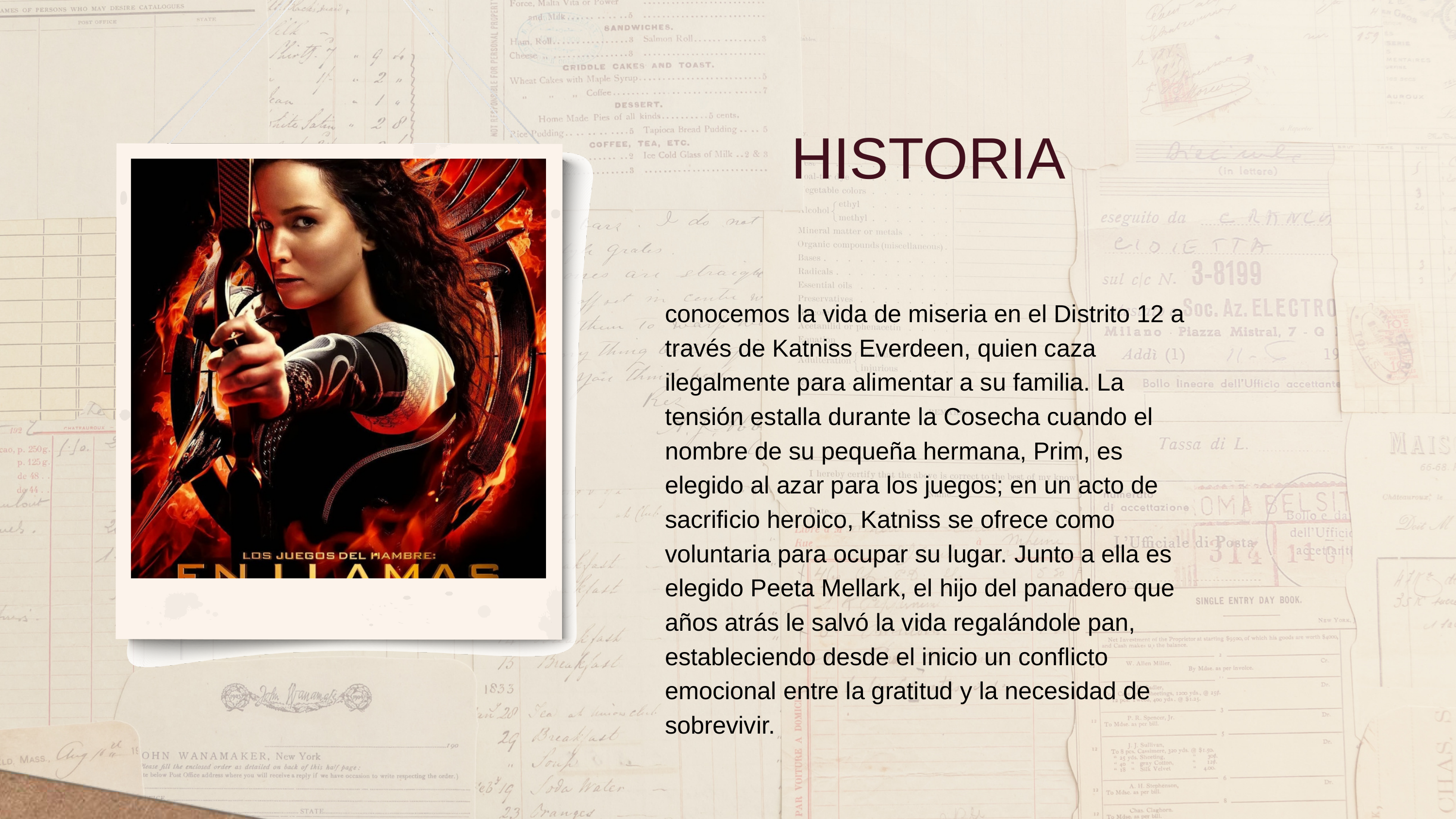

HISTORIA

conocemos la vida de miseria en el Distrito 12 a través de Katniss Everdeen, quien caza ilegalmente para alimentar a su familia. La tensión estalla durante la Cosecha cuando el nombre de su pequeña hermana, Prim, es elegido al azar para los juegos; en un acto de sacrificio heroico, Katniss se ofrece como voluntaria para ocupar su lugar. Junto a ella es elegido Peeta Mellark, el hijo del panadero que años atrás le salvó la vida regalándole pan, estableciendo desde el inicio un conflicto emocional entre la gratitud y la necesidad de sobrevivir.